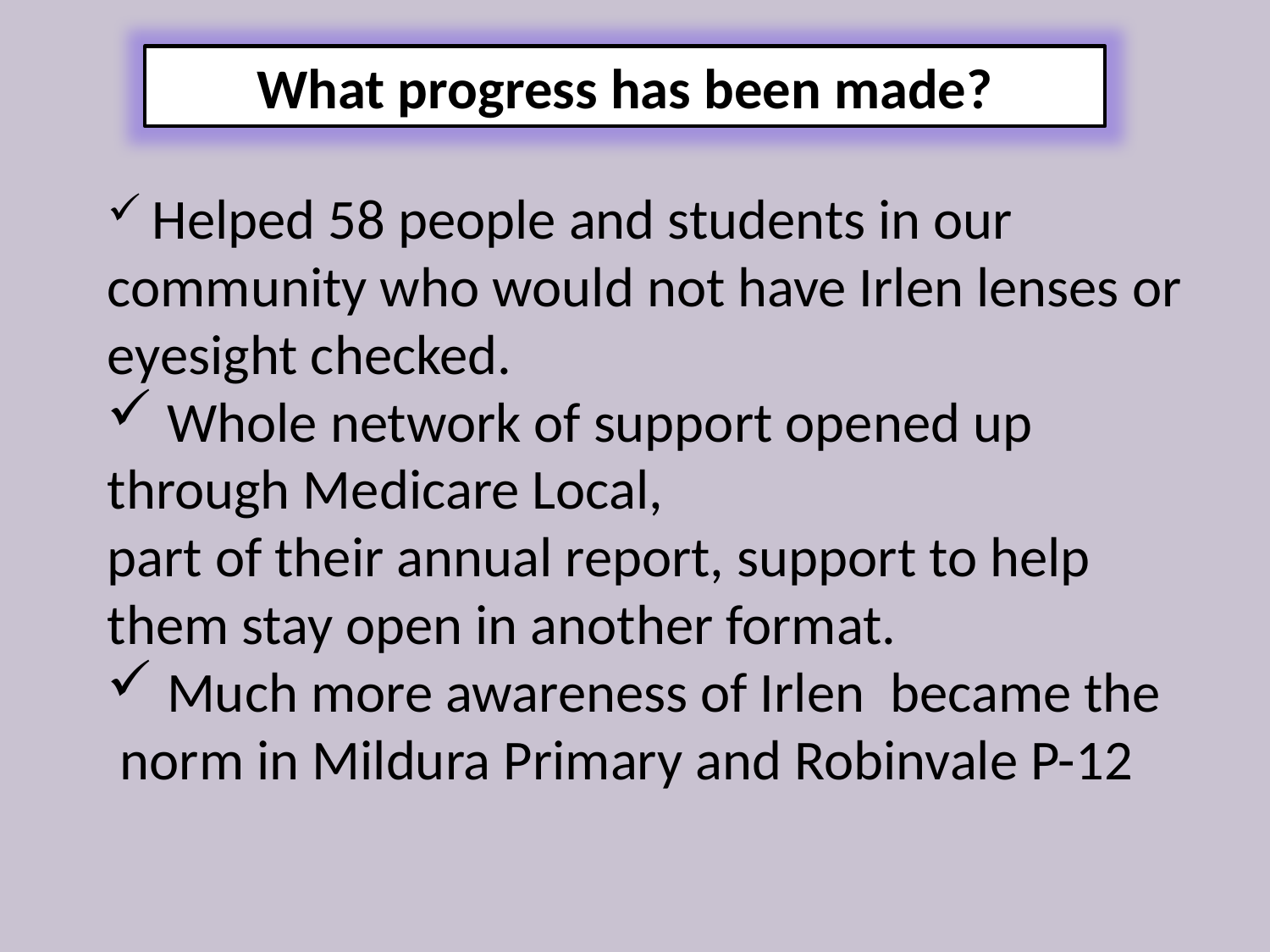

What progress has been made?
 Helped 58 people and students in our community who would not have Irlen lenses or eyesight checked.
 Whole network of support opened up through Medicare Local,
part of their annual report, support to help them stay open in another format.
 Much more awareness of Irlen  became the
 norm in Mildura Primary and Robinvale P-12